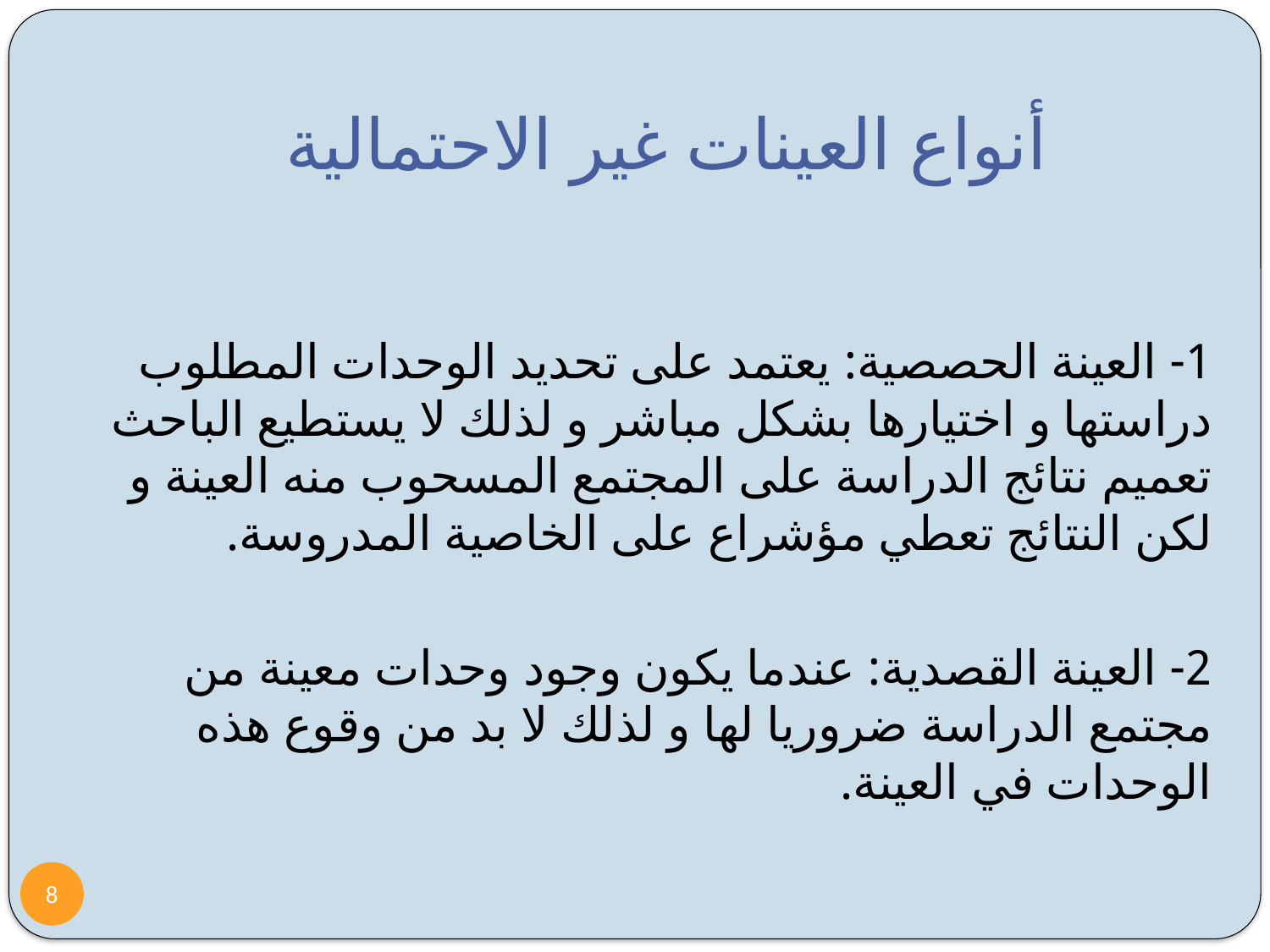

# أنواع العينات غير الاحتمالية
1- العينة الحصصية: يعتمد على تحديد الوحدات المطلوب دراستها و اختيارها بشكل مباشر و لذلك لا يستطيع الباحث تعميم نتائج الدراسة على المجتمع المسحوب منه العينة و لكن النتائج تعطي مؤشراع على الخاصية المدروسة.

2- العينة القصدية: عندما يكون وجود وحدات معينة من مجتمع الدراسة ضروريا لها و لذلك لا بد من وقوع هذه الوحدات في العينة.
8